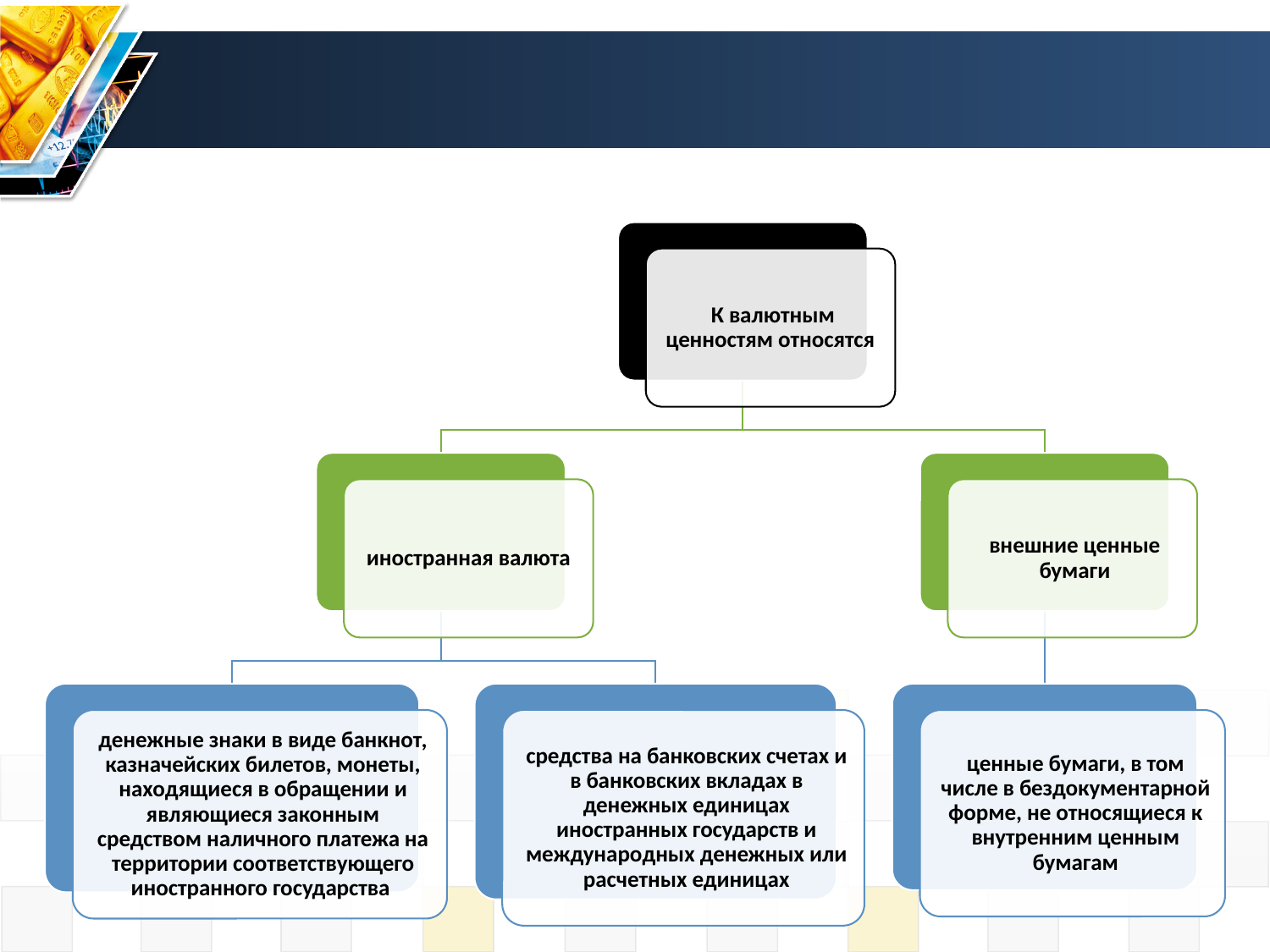

К валютным ценностям относятся
иностранная валюта
денежные знаки в виде банкнот, казначейских билетов, монеты, находящиеся в обращении и являющиеся законным средством наличного платежа на территории соответствующего иностранного государства
средства на банковских счетах и в банковских вкладах в денежных единицах иностранных государств и международных денежных или расчетных единицах
внешние ценные бумаги
ценные бумаги, в том числе в бездокументарной форме, не относящиеся к внутренним ценным бумагам